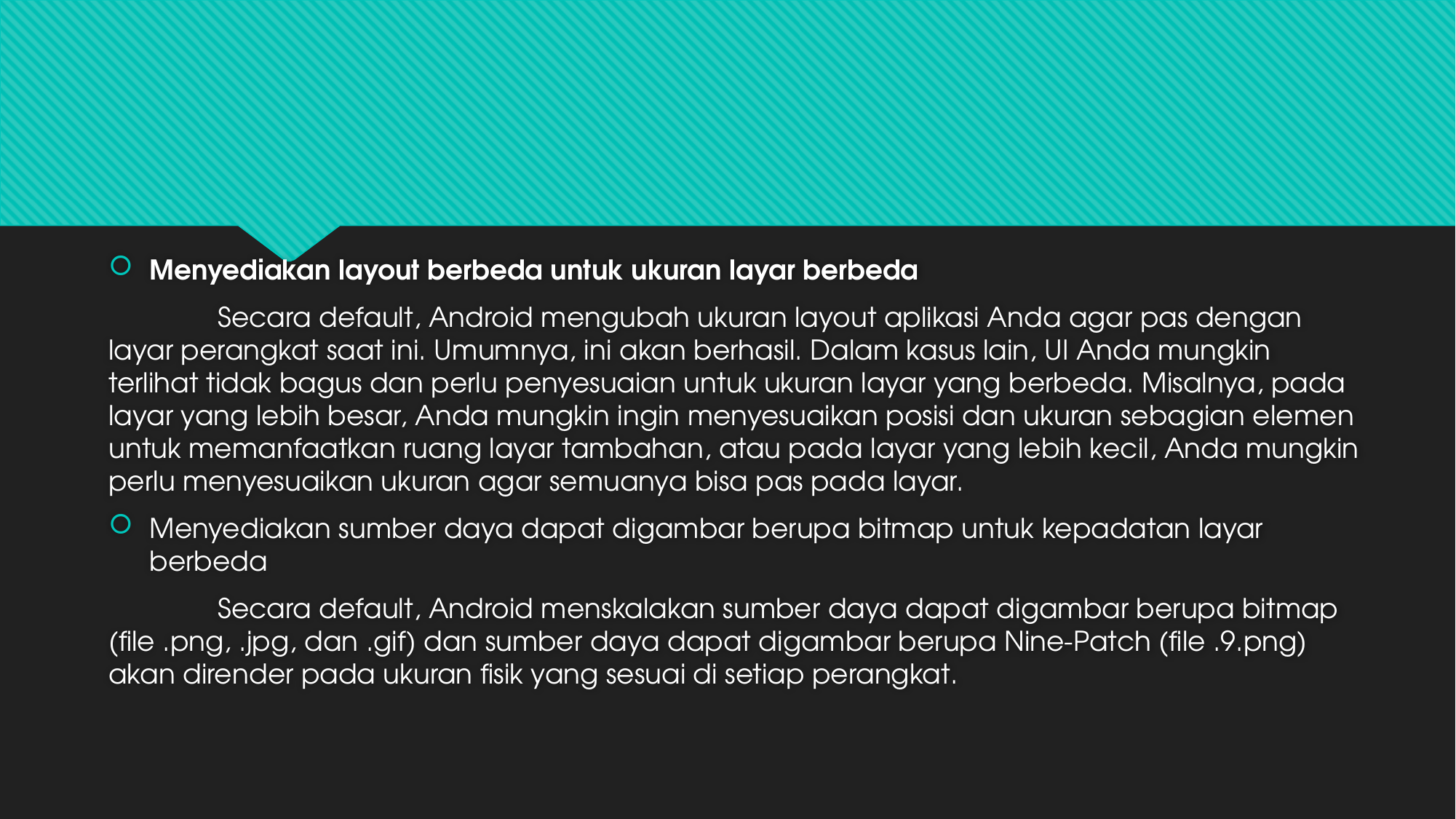

Menyediakan layout berbeda untuk ukuran layar berbeda
	Secara default, Android mengubah ukuran layout aplikasi Anda agar pas dengan layar perangkat saat ini. Umumnya, ini akan berhasil. Dalam kasus lain, UI Anda mungkin terlihat tidak bagus dan perlu penyesuaian untuk ukuran layar yang berbeda. Misalnya, pada layar yang lebih besar, Anda mungkin ingin menyesuaikan posisi dan ukuran sebagian elemen untuk memanfaatkan ruang layar tambahan, atau pada layar yang lebih kecil, Anda mungkin perlu menyesuaikan ukuran agar semuanya bisa pas pada layar.
Menyediakan sumber daya dapat digambar berupa bitmap untuk kepadatan layar berbeda
	Secara default, Android menskalakan sumber daya dapat digambar berupa bitmap (file .png, .jpg, dan .gif) dan sumber daya dapat digambar berupa Nine-Patch (file .9.png) akan dirender pada ukuran fisik yang sesuai di setiap perangkat.